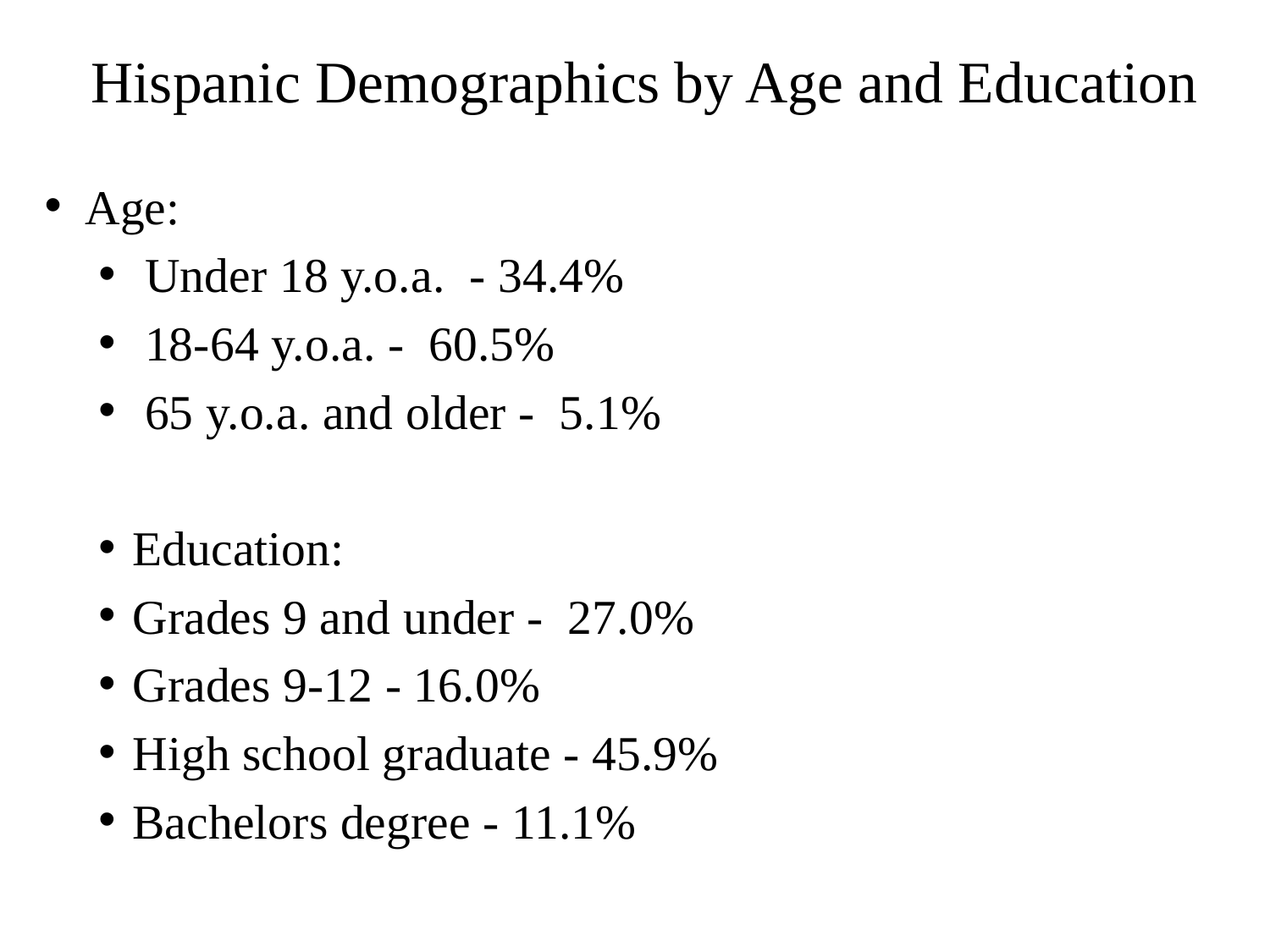

# Hispanic Demographics by Age and Education
Age:
 Under 18 y.o.a.  - 34.4%
 18-64 y.o.a. -  60.5%
 65 y.o.a. and older -  5.1%

Education:
Grades 9 and under -  27.0%
Grades 9-12 - 16.0%
High school graduate - 45.9%
Bachelors degree - 11.1%